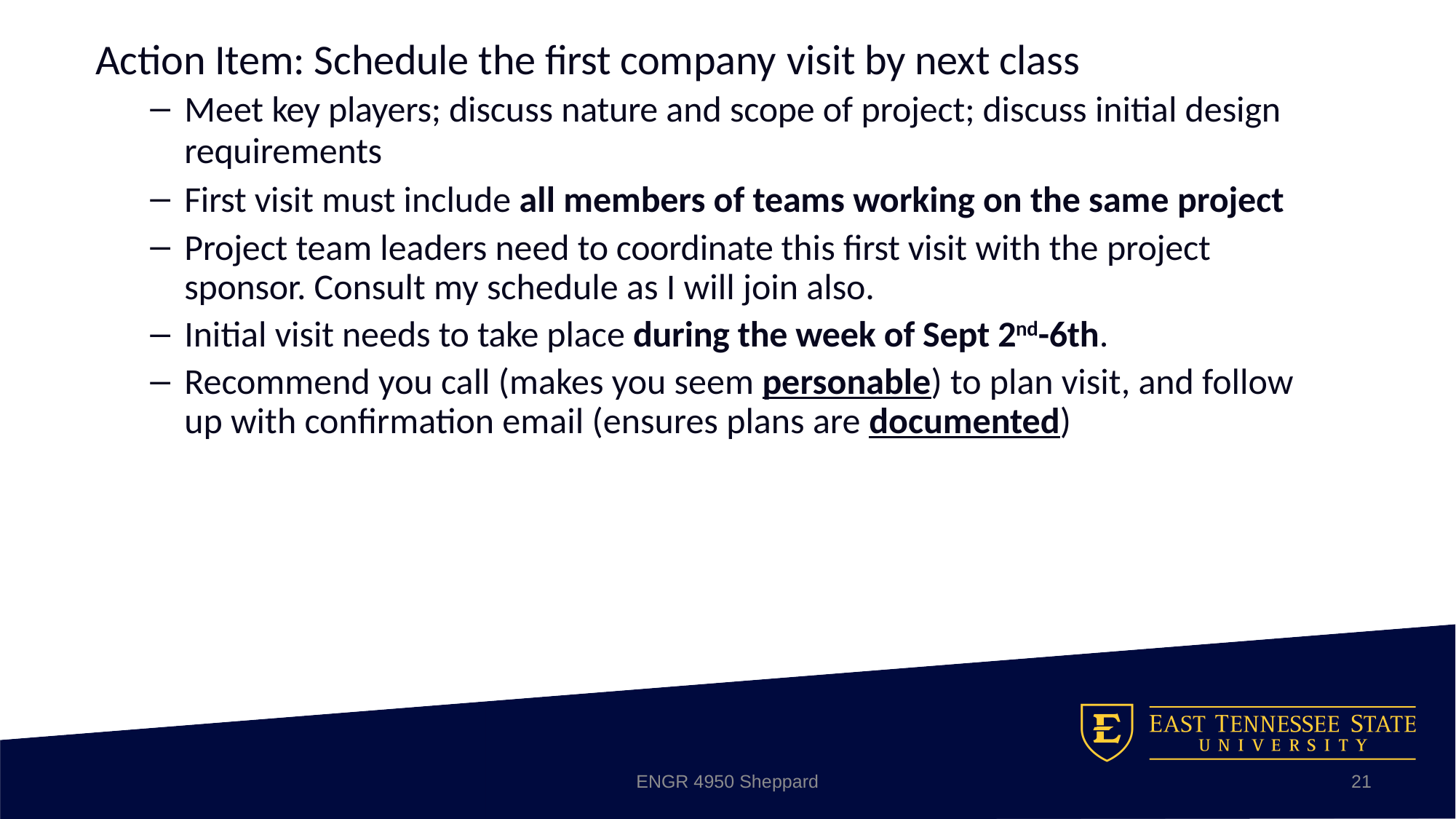

Action Item: Schedule the first company visit by next class
Meet key players; discuss nature and scope of project; discuss initial design requirements
First visit must include all members of teams working on the same project
Project team leaders need to coordinate this first visit with the project sponsor. Consult my schedule as I will join also.
Initial visit needs to take place during the week of Sept 2nd-6th.
Recommend you call (makes you seem personable) to plan visit, and follow up with confirmation email (ensures plans are documented)
ENGR 4950 Sheppard
21